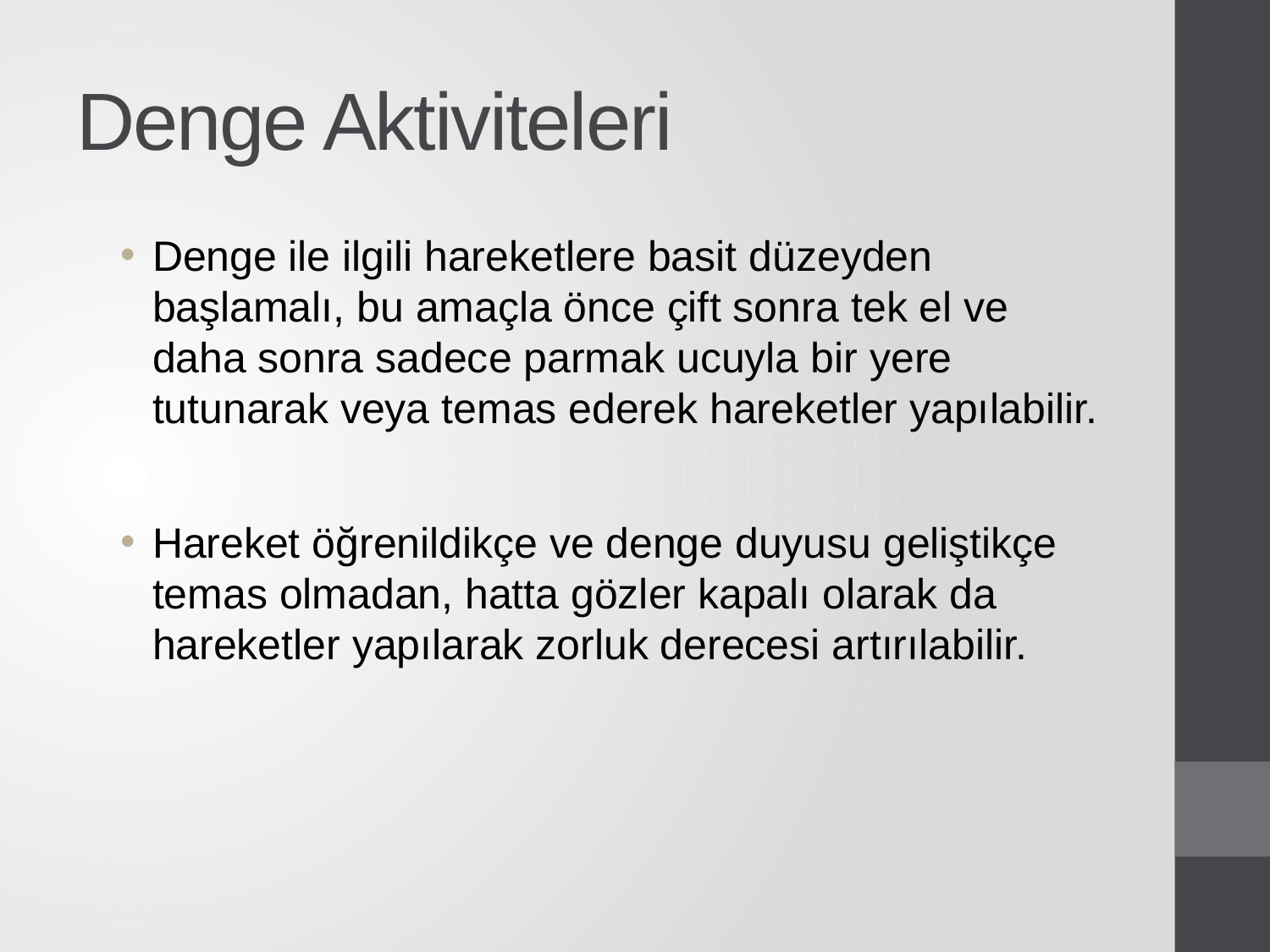

# Denge Aktiviteleri
Denge ile ilgili hareketlere basit düzeyden başlamalı, bu amaçla önce çift sonra tek el ve daha sonra sadece parmak ucuyla bir yere tutunarak veya temas ederek hareketler yapılabilir.

Hareket öğrenildikçe ve denge duyusu geliştikçe temas olmadan, hatta gözler kapalı olarak da hareketler yapılarak zorluk derecesi artırılabilir.